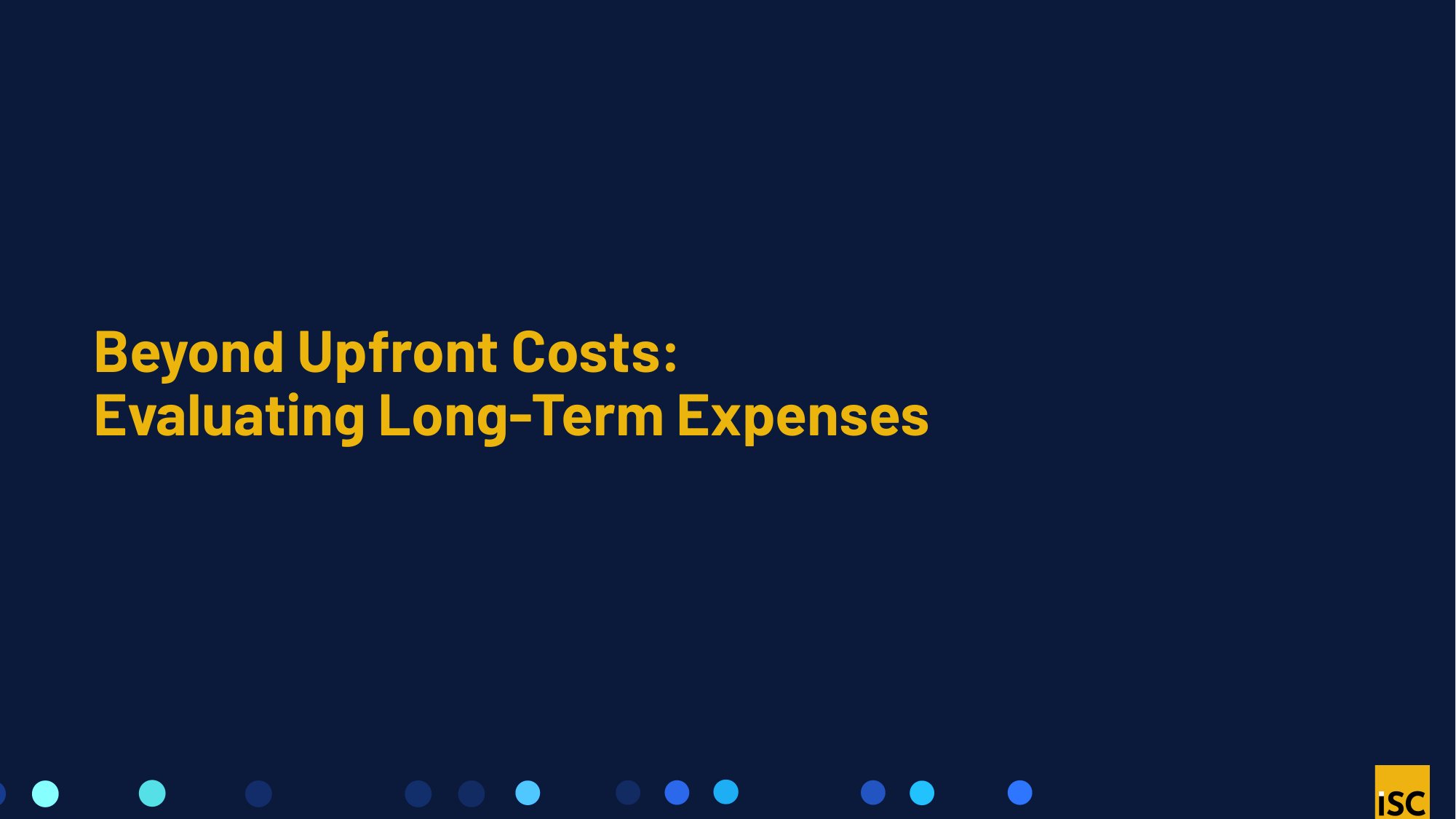

# Beyond Upfront Costs: Evaluating Long-Term Expenses